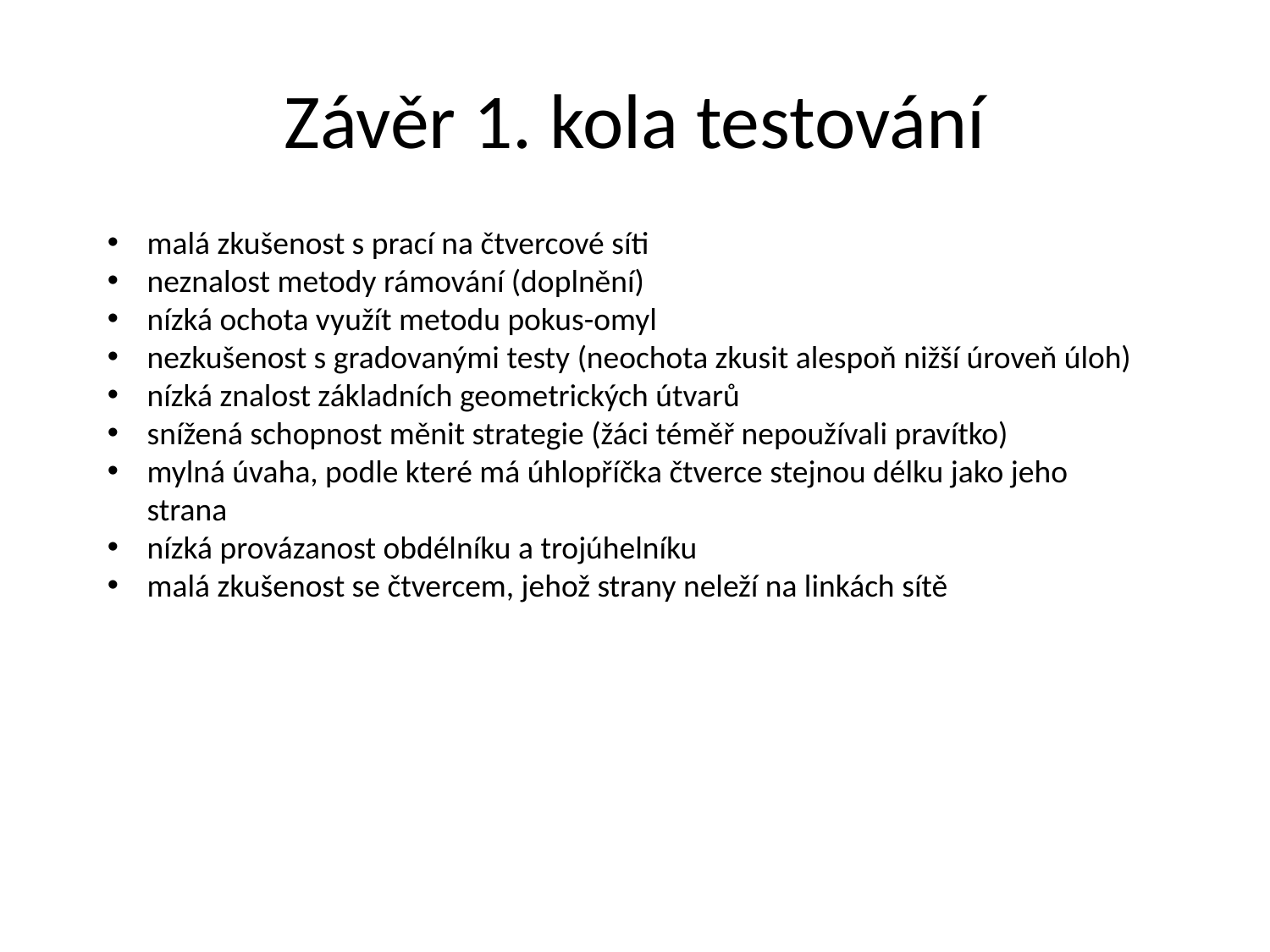

# Závěr 1. kola testování
malá zkušenost s prací na čtvercové síti
neznalost metody rámování (doplnění)
nízká ochota využít metodu pokus-omyl
nezkušenost s gradovanými testy (neochota zkusit alespoň nižší úroveň úloh)
nízká znalost základních geometrických útvarů
snížená schopnost měnit strategie (žáci téměř nepoužívali pravítko)
mylná úvaha, podle které má úhlopříčka čtverce stejnou délku jako jeho strana
nízká provázanost obdélníku a trojúhelníku
malá zkušenost se čtvercem, jehož strany neleží na linkách sítě